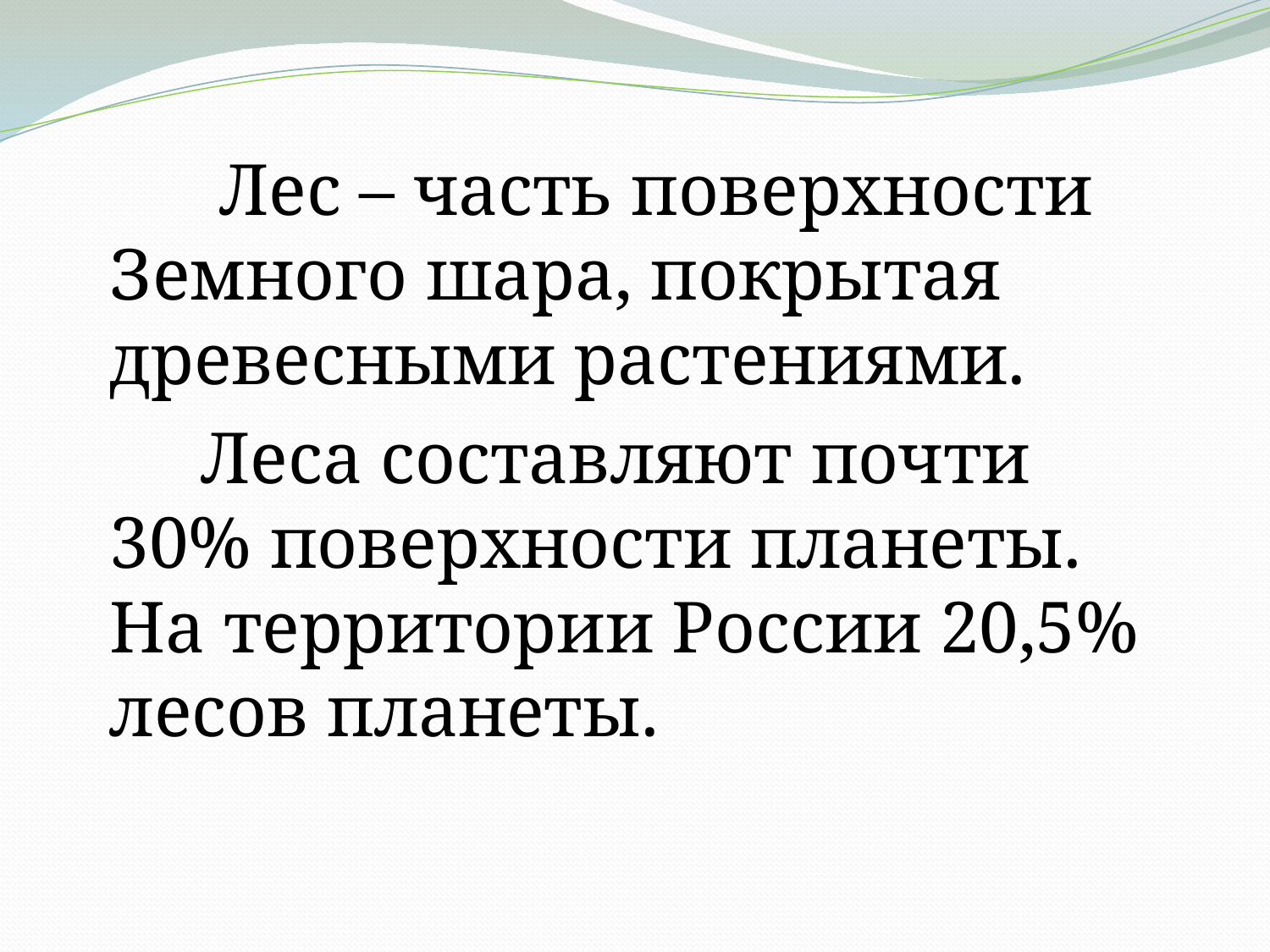

Лес – часть поверхности Земного шара, покрытая древесными растениями.
       Леса составляют почти 30% поверхности планеты. На территории России 20,5% лесов планеты.